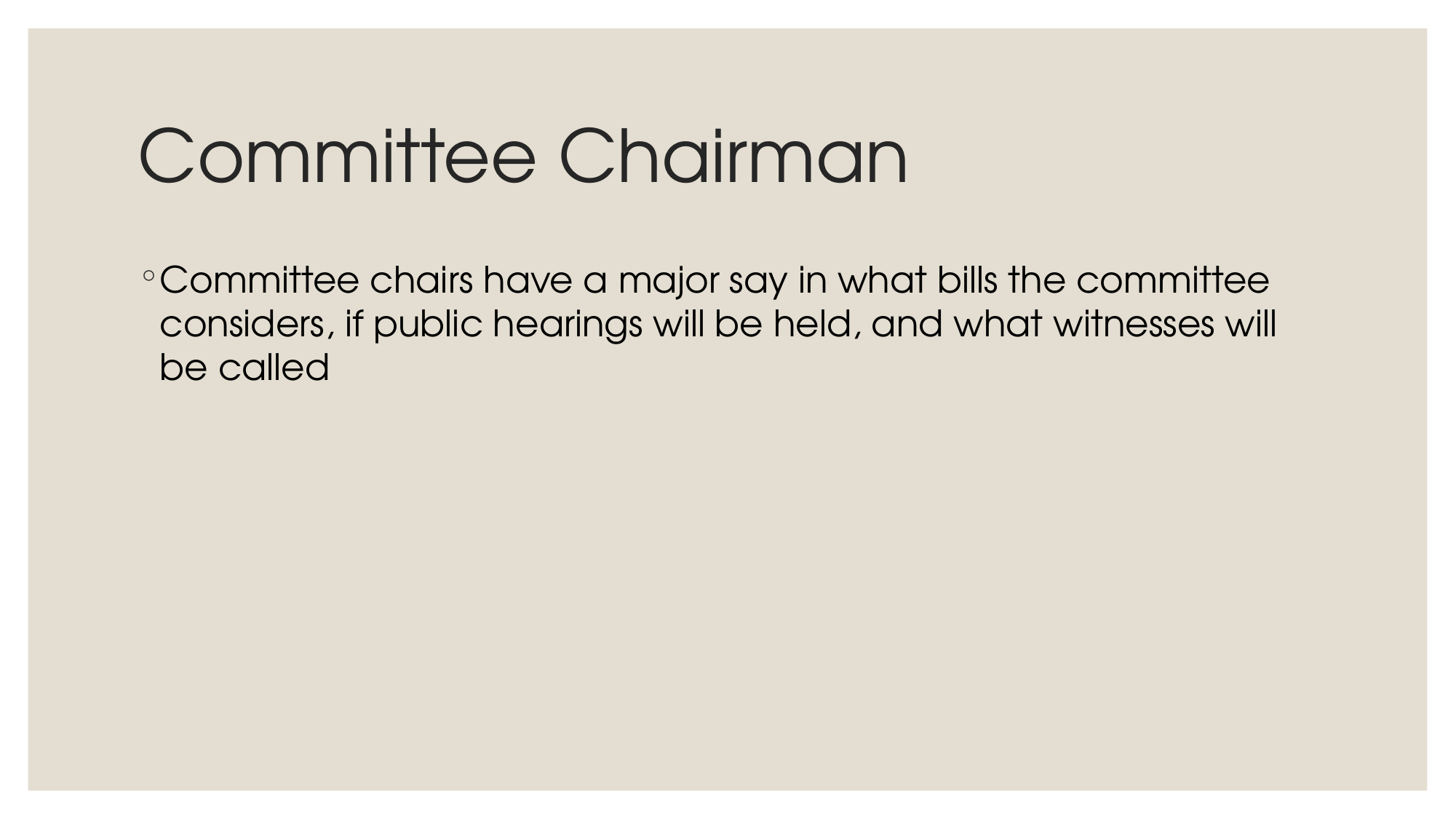

# Committee Chairman
Committee chairs have a major say in what bills the committee considers, if public hearings will be held, and what witnesses will be called